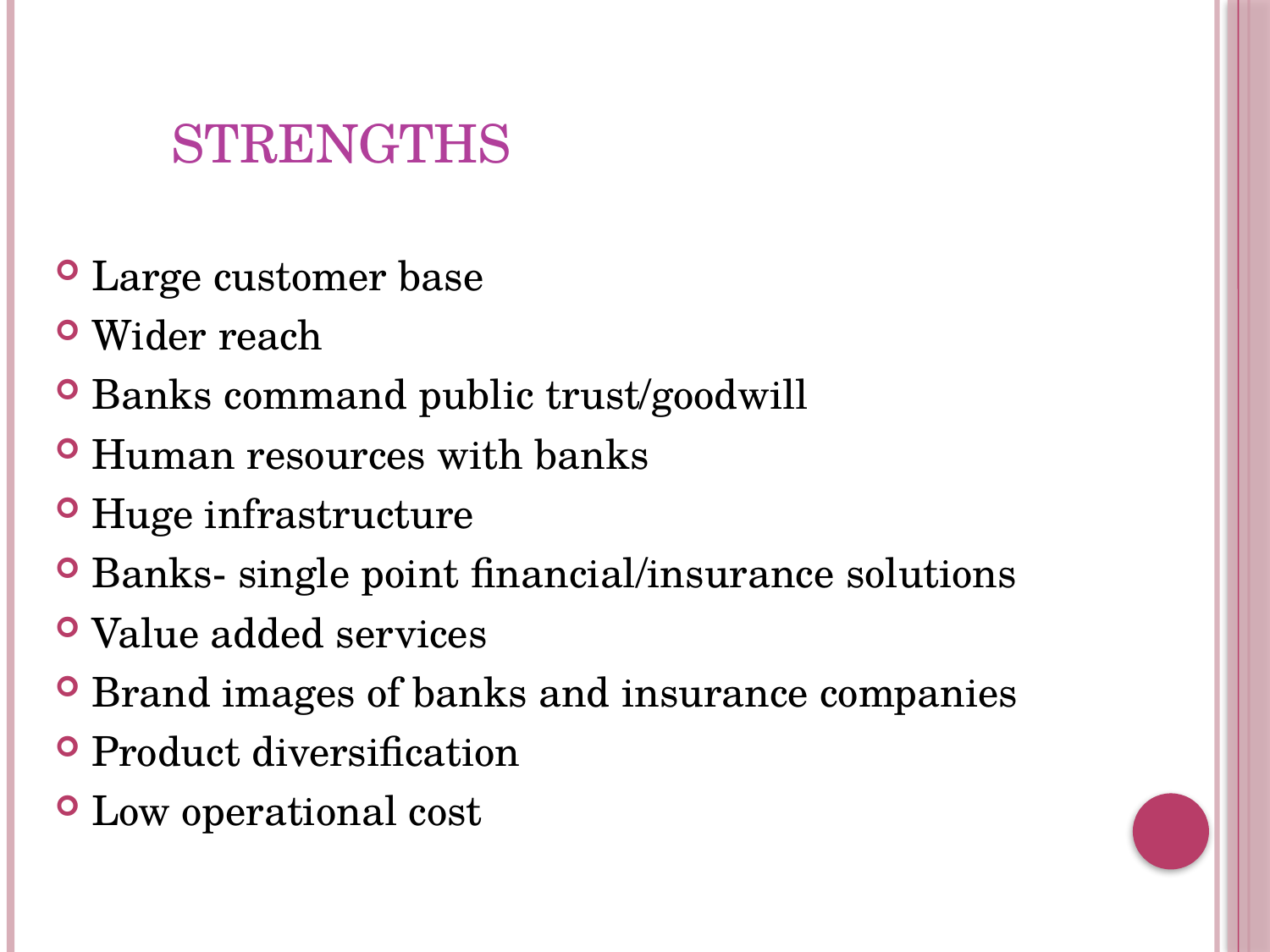

# STRENGTHS
Large customer base
Wider reach
Banks command public trust/goodwill
Human resources with banks
Huge infrastructure
Banks- single point financial/insurance solutions
Value added services
Brand images of banks and insurance companies
Product diversification
Low operational cost